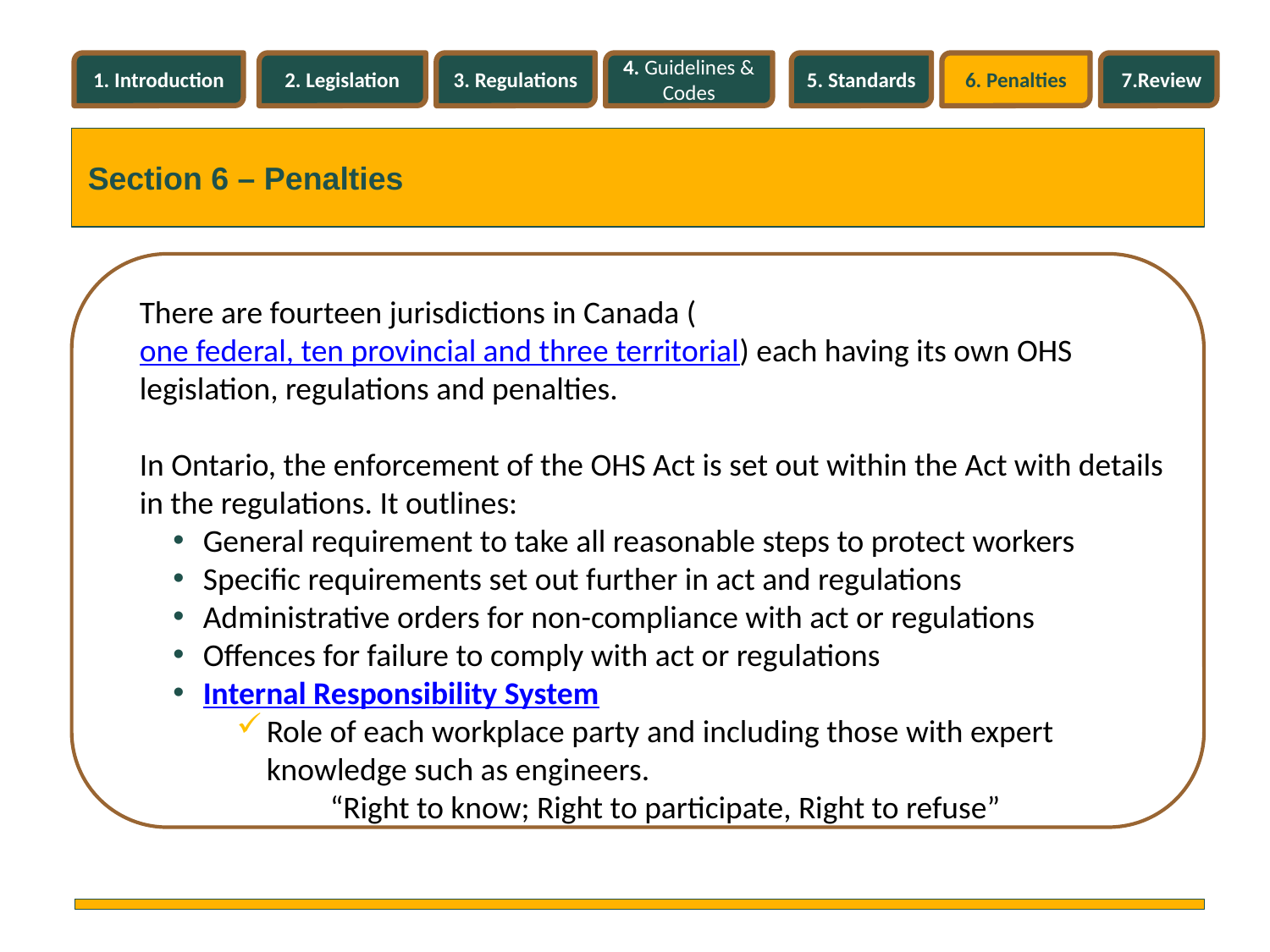

1. Introduction
2. Legislation
3. Regulations
4. Guidelines & Codes
5. Standards
6. Penalties
7.Review

Section 6 – Penalties

There are fourteen jurisdictions in Canada (one federal, ten provincial and three territorial) each having its own OHS legislation, regulations and penalties.

In Ontario, the enforcement of the OHS Act is set out within the Act with details in the regulations. It outlines:
General requirement to take all reasonable steps to protect workers
Specific requirements set out further in act and regulations
Administrative orders for non-compliance with act or regulations
Offences for failure to comply with act or regulations
Internal Responsibility System
Role of each workplace party and including those with expert knowledge such as engineers.
“Right to know; Right to participate, Right to refuse”